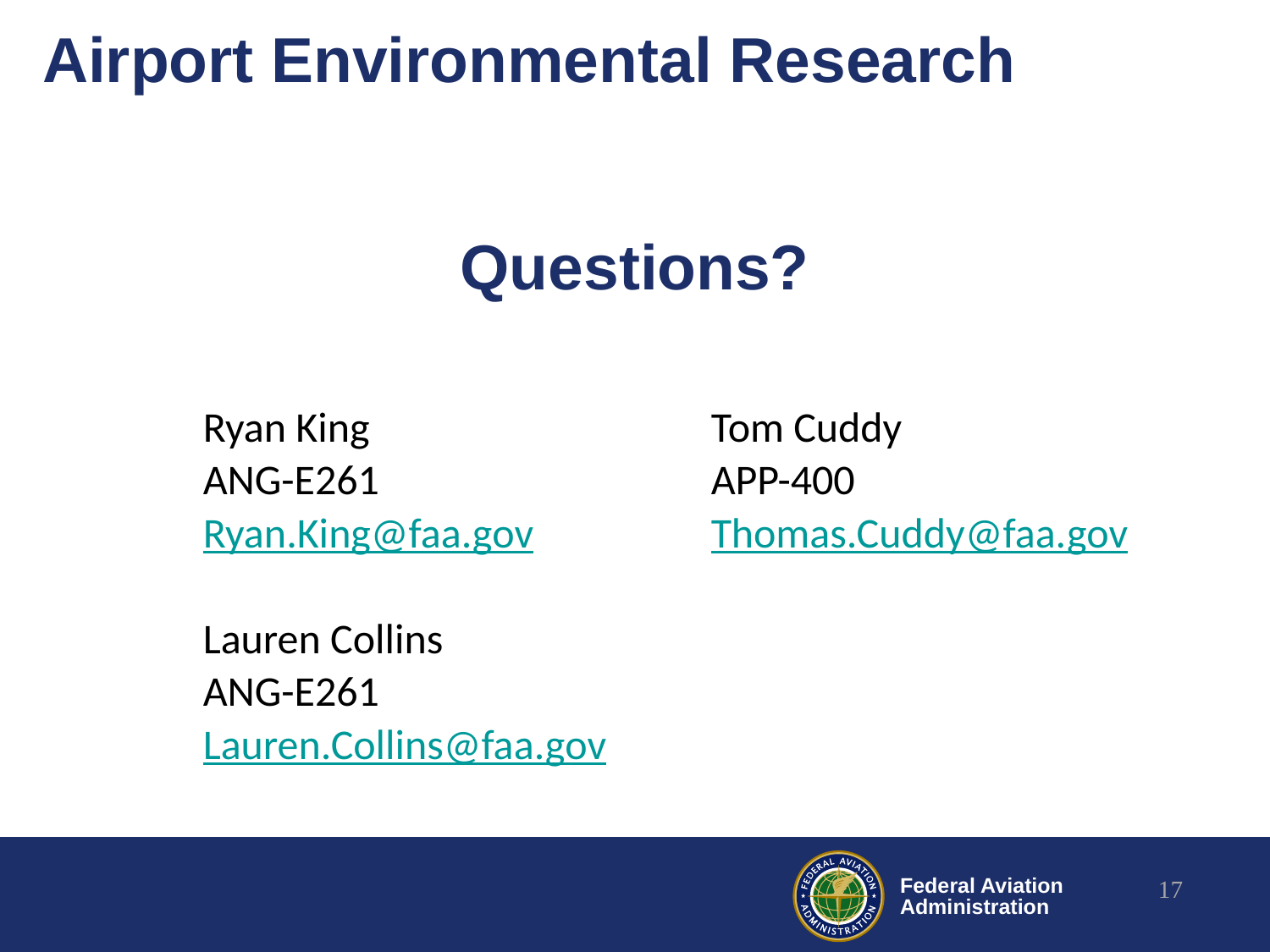

# Airport Environmental Research

Questions?

	Ryan King			Tom Cuddy
	ANG-E261			APP-400
	Ryan.King@faa.gov		Thomas.Cuddy@faa.gov

	Lauren Collins
	ANG-E261
	Lauren.Collins@faa.gov

17